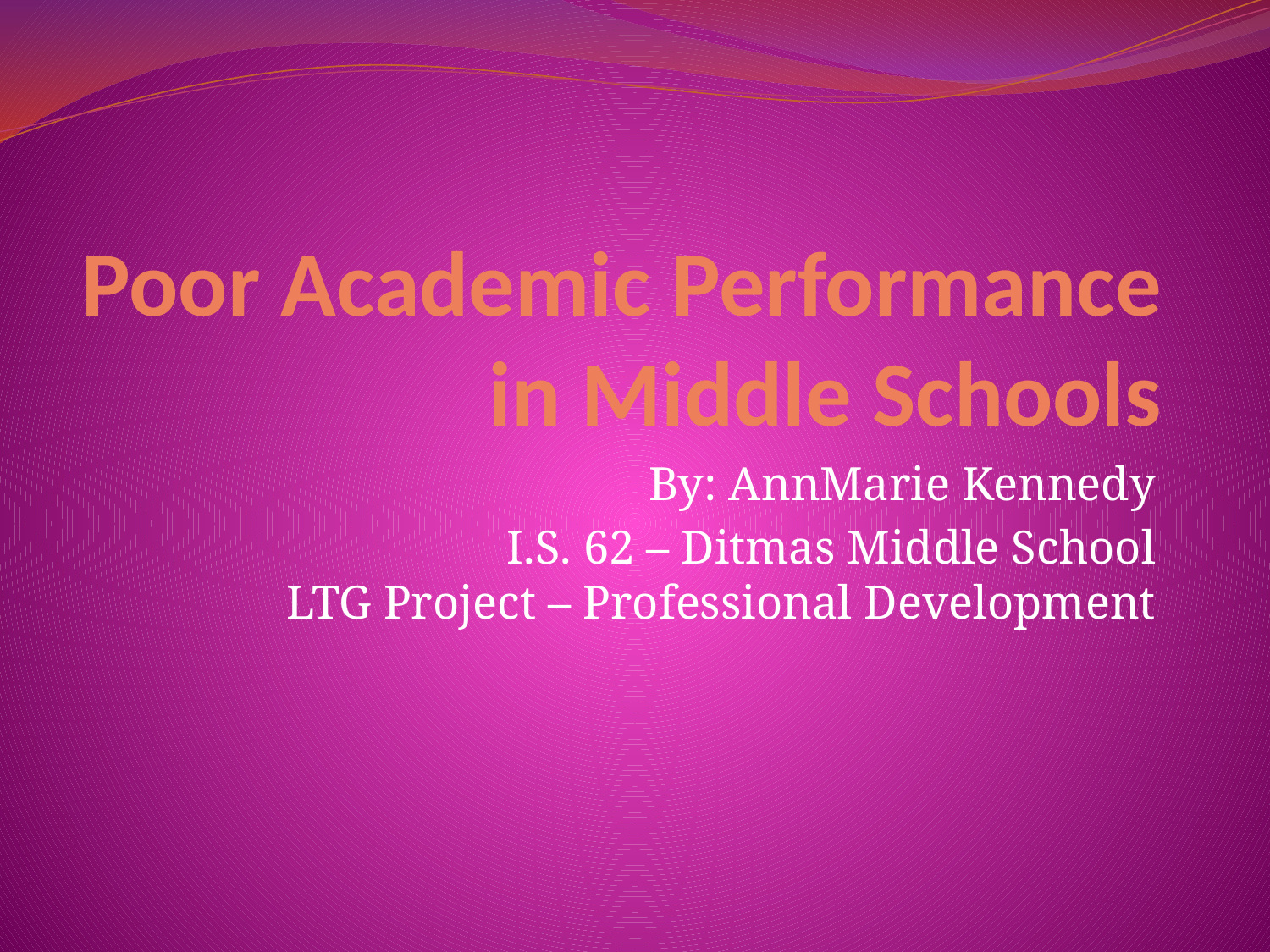

# Poor Academic Performance in Middle Schools
By: AnnMarie Kennedy
I.S. 62 – Ditmas Middle School
LTG Project – Professional Development